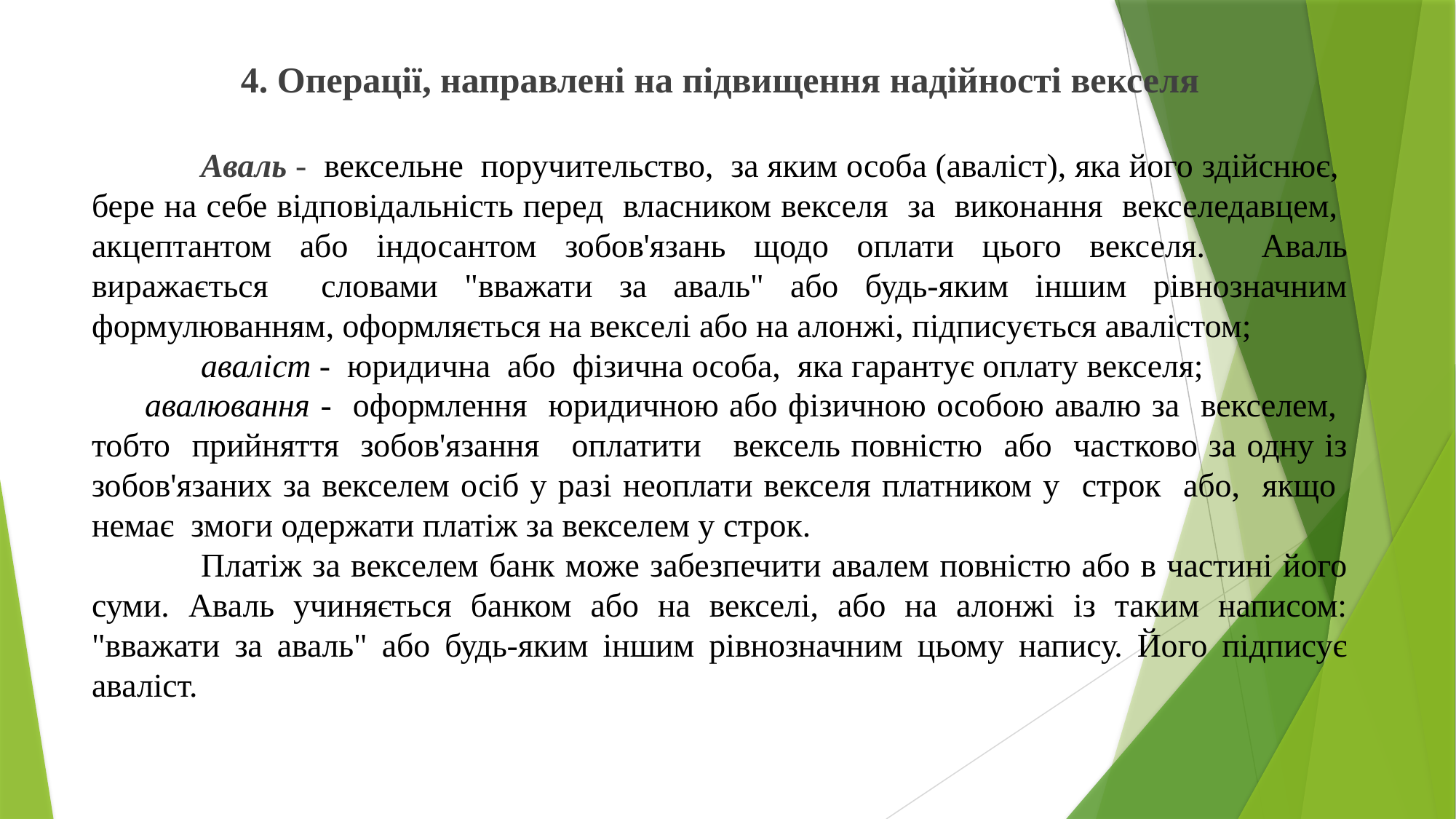

4. Операції, направлені на підвищення надійності векселя

	Аваль -  вексельне  поручительство,  за яким особа (аваліст), яка його здійснює,  бере на себе відповідальність перед  власником векселя  за  виконання  векселедавцем,  акцептантом або індосантом зобов'язань щодо оплати цього векселя.  Аваль виражається  словами "вважати за аваль" або будь-яким іншим рівнозначним формулюванням, оформляється на векселі або на алонжі, підписується авалістом;
	аваліст -  юридична  або  фізична особа,  яка гарантує оплату векселя;
     авалювання -  оформлення  юридичною або фізичною особою авалю за  векселем,  тобто  прийняття  зобов'язання   оплатити   вексель повністю  або  частково за одну із зобов'язаних за векселем осіб у разі неоплати векселя платником у  строк  або,  якщо  немає  змоги одержати платіж за векселем у строк.
	Платіж за векселем банк може забезпечити авалем повністю або в частині його суми. Аваль учиняється банком або на векселі, або на алонжі із таким написом: "вважати за аваль" або будь-яким іншим рівнозначним цьому напису. Його підписує аваліст.